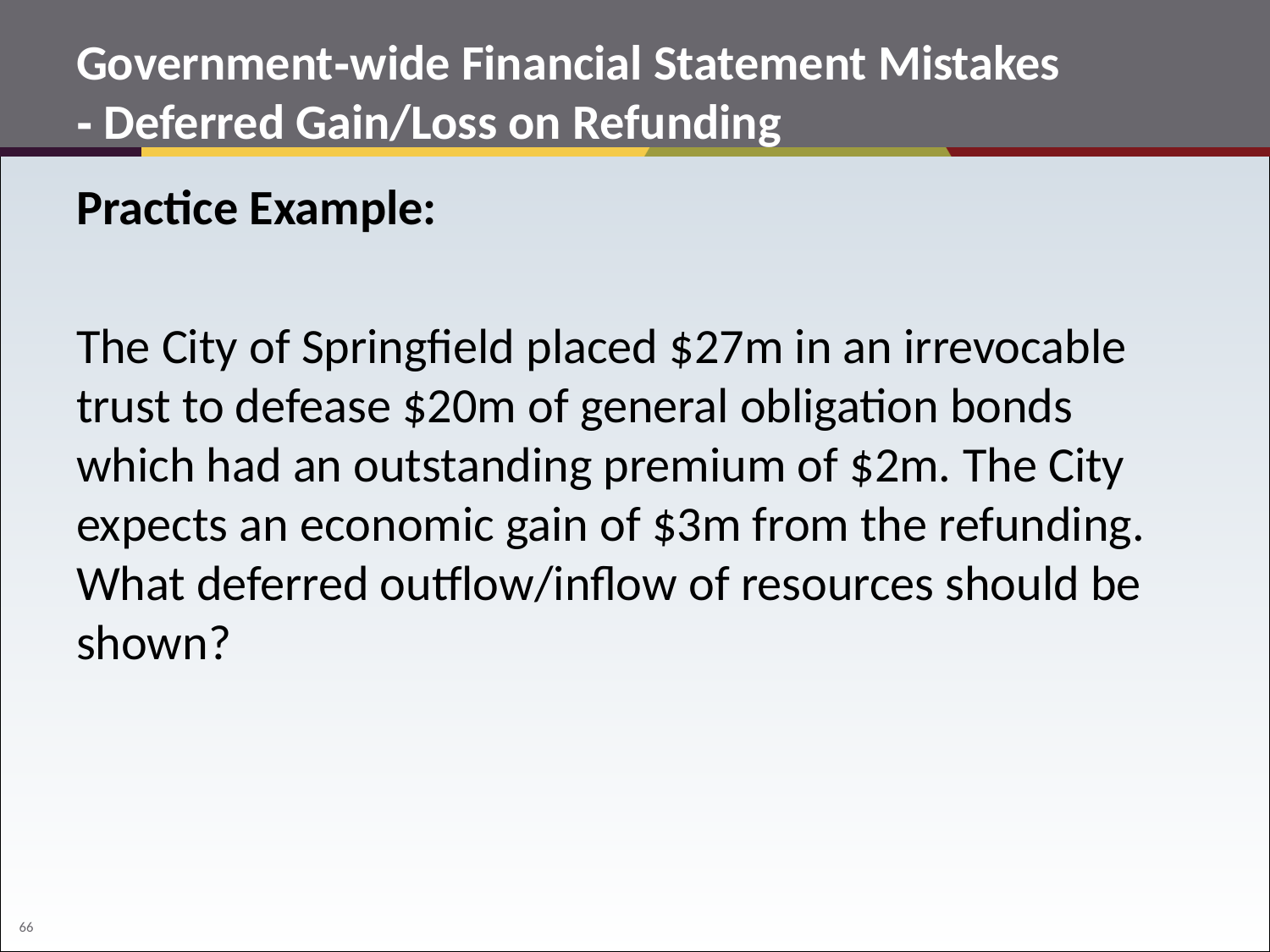

# Government‐wide Financial Statement Mistakes ‐ Deferred Gain/Loss on Refunding
Practice Example:

The City of Springfield placed $27m in an irrevocable trust to defease $20m of general obligation bonds which had an outstanding premium of $2m. The City expects an economic gain of $3m from the refunding. What deferred outflow/inflow of resources should be shown?